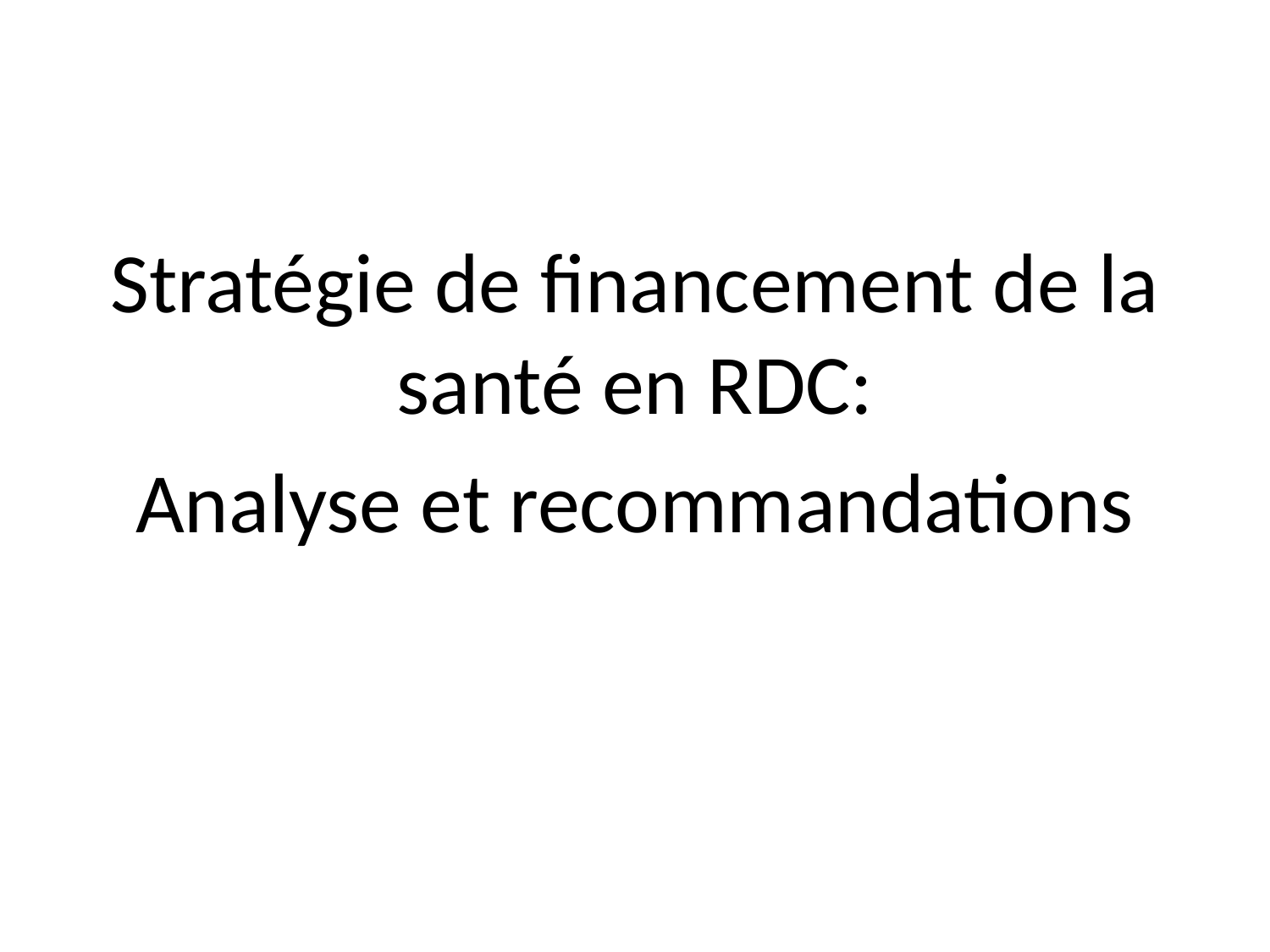

Stratégie de financement de la santé en RDC:
Analyse et recommandations